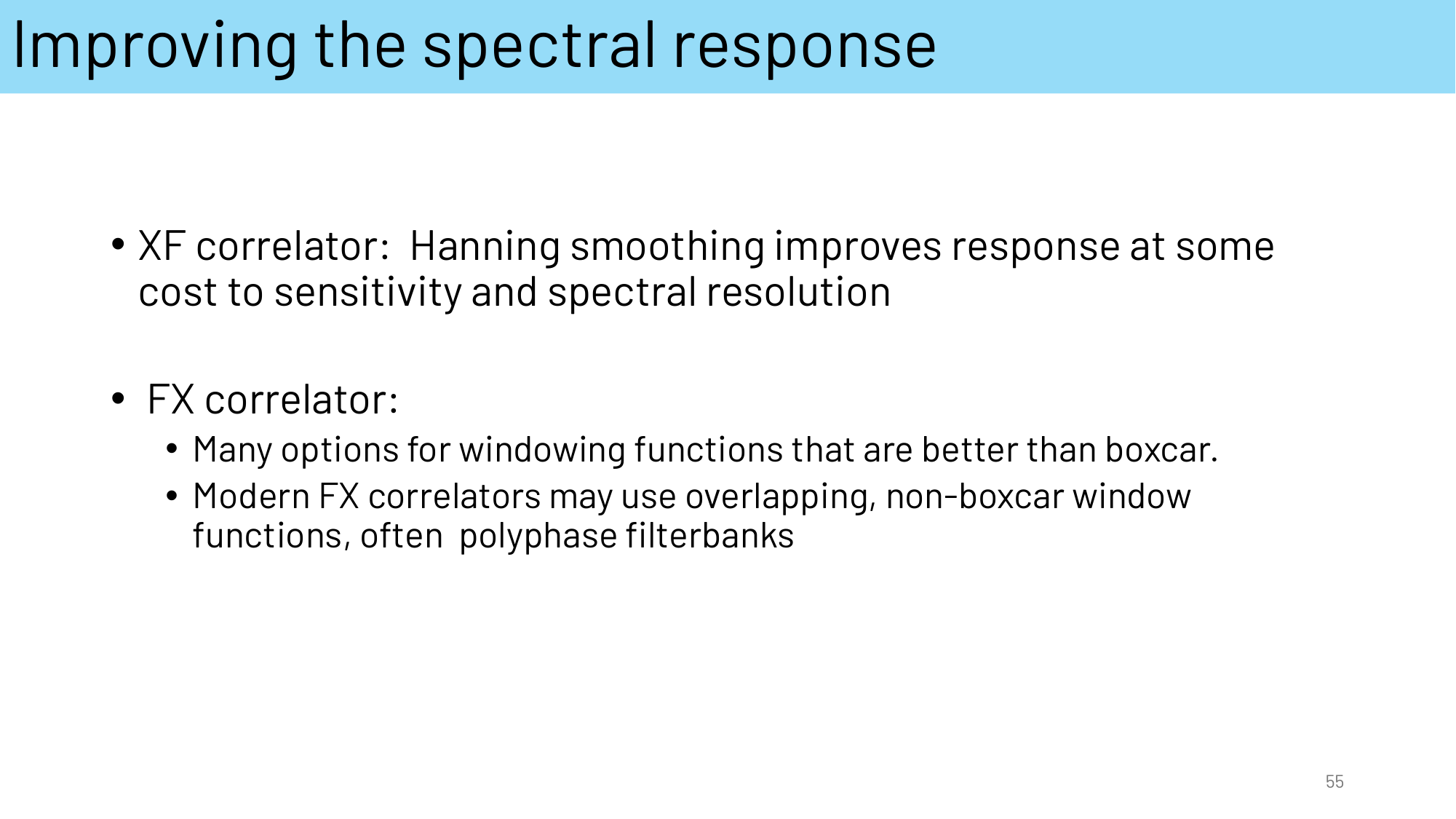

# Improving the spectral response
XF correlator:  Hanning smoothing improves response at some cost to sensitivity and spectral resolution

 FX correlator:
Many options for windowing functions that are better than boxcar.
Modern FX correlators may use overlapping, non-boxcar window functions, often  polyphase filterbanks
55